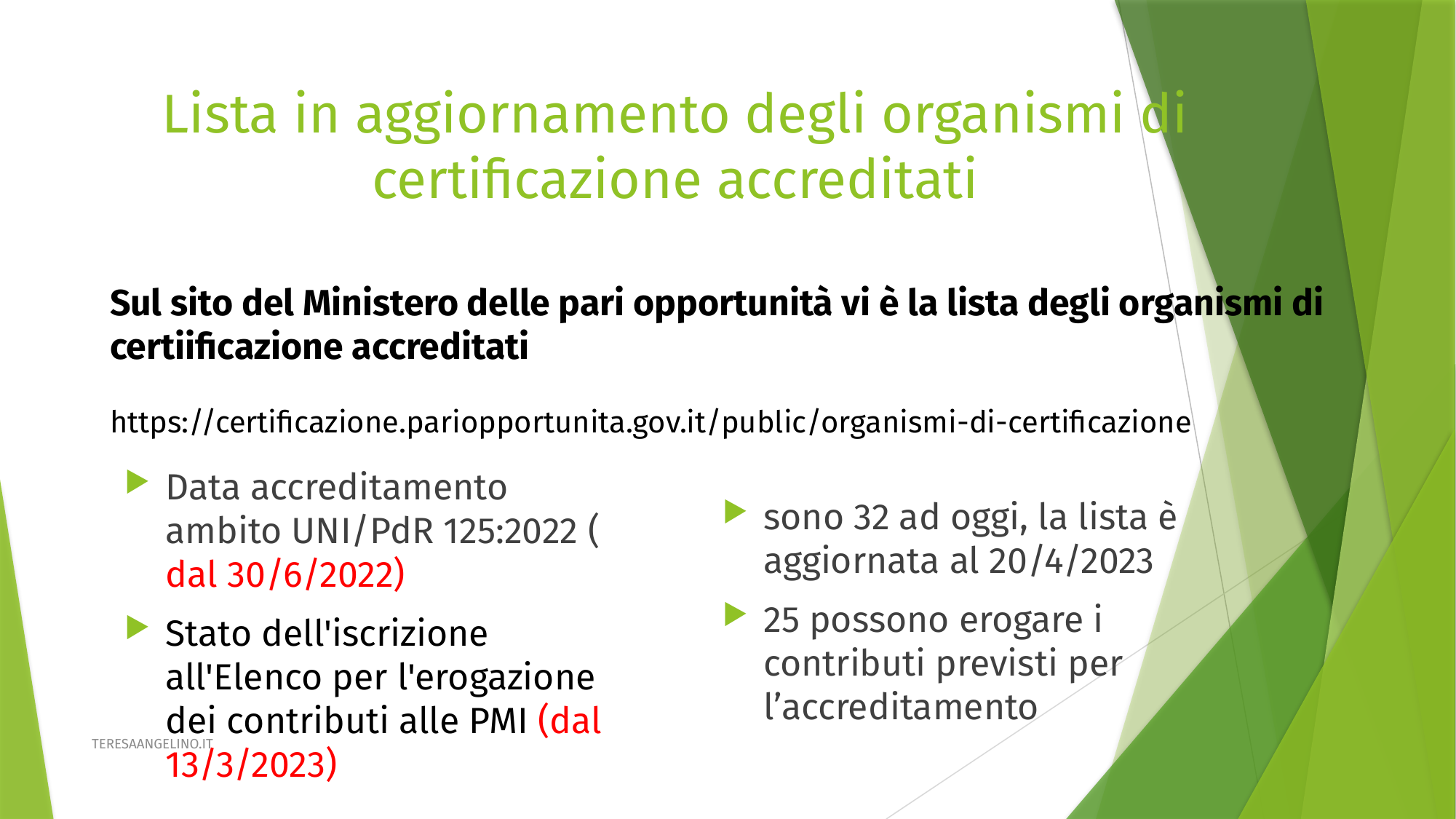

# Lista in aggiornamento degli organismi di certificazione accreditati
Sul sito del Ministero delle pari opportunità vi è la lista degli organismi di certiificazione accreditati

https://certificazione.pariopportunita.gov.it/public/organismi-di-certificazione

sono 32 ad oggi, la lista è aggiornata al 20/4/2023
25 possono erogare i contributi previsti per l’accreditamento
Data accreditamento ambito UNI/PdR 125:2022 ( dal 30/6/2022)
Stato dell'iscrizione all'Elenco per l'erogazione dei contributi alle PMI (dal 13/3/2023)

TERESAANGELINO.IT
21